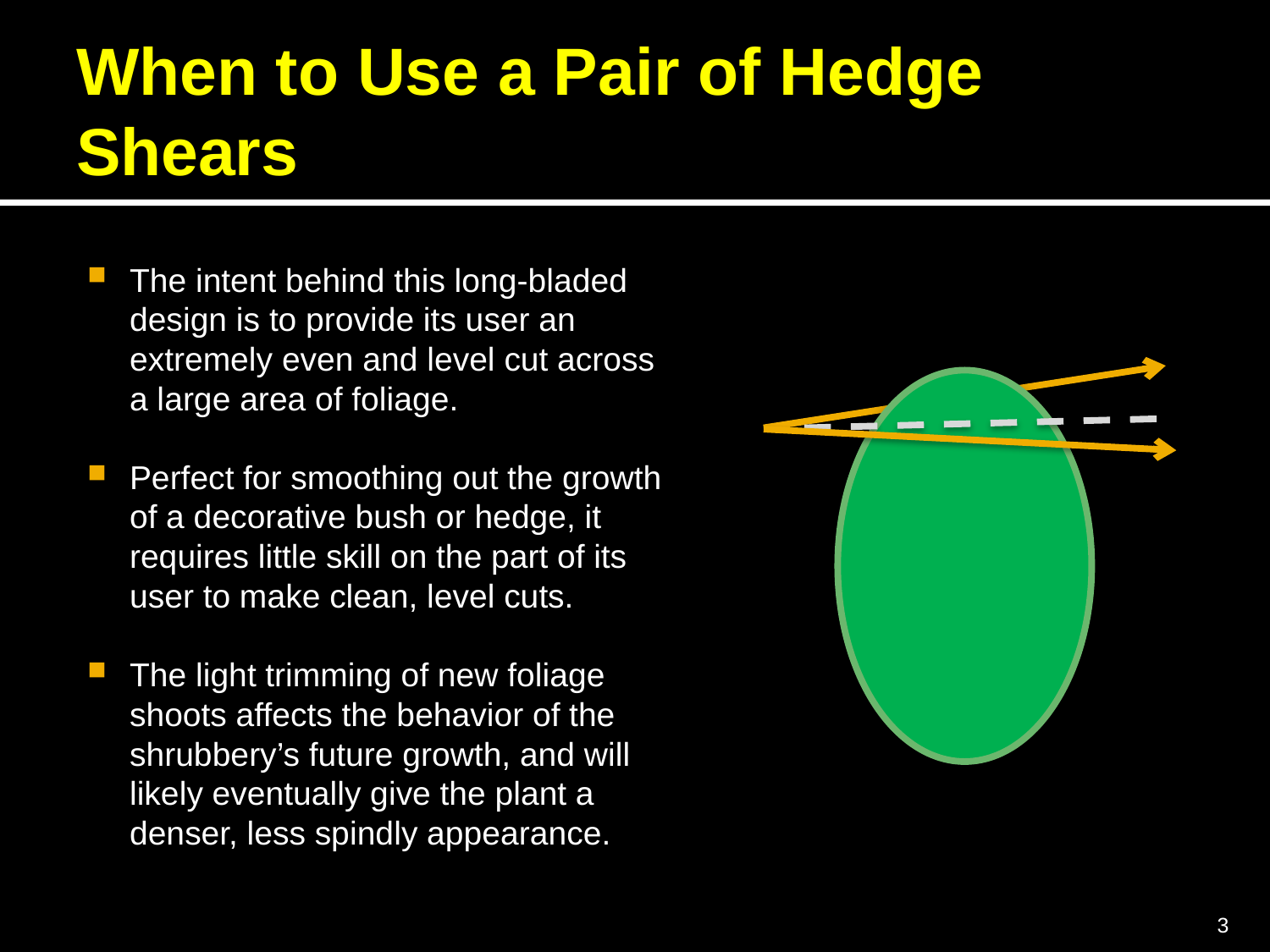

# When to Use a Pair of Hedge Shears
The intent behind this long-bladed design is to provide its user an extremely even and level cut across a large area of foliage.

Perfect for smoothing out the growth of a decorative bush or hedge, it requires little skill on the part of its user to make clean, level cuts.

The light trimming of new foliage shoots affects the behavior of the shrubbery’s future growth, and will likely eventually give the plant a denser, less spindly appearance.

3